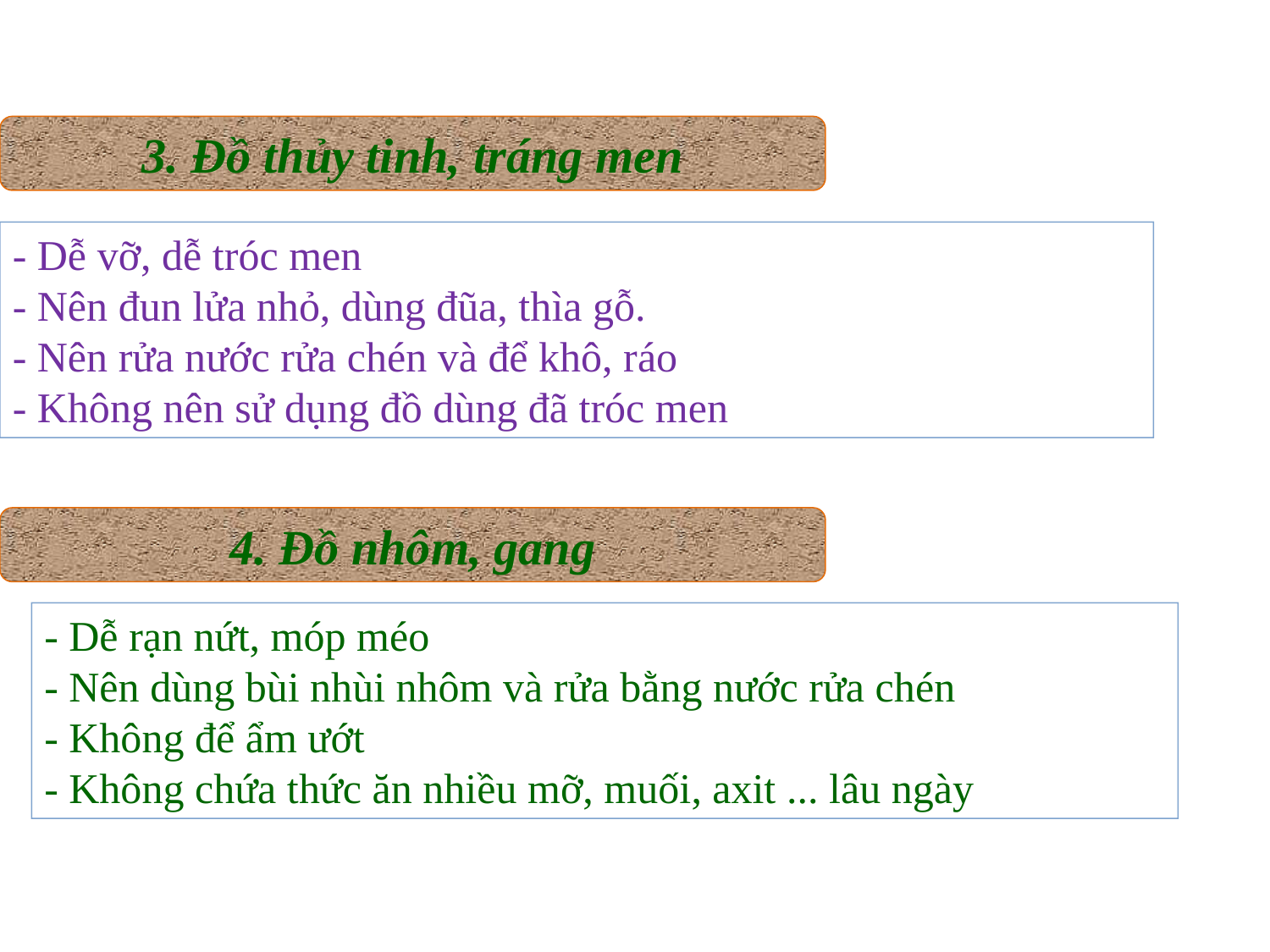

3. Đồ thủy tinh, tráng men
- Dễ vỡ, dễ tróc men
- Nên đun lửa nhỏ, dùng đũa, thìa gỗ.
- Nên rửa nước rửa chén và để khô, ráo
- Không nên sử dụng đồ dùng đã tróc men
4. Đồ nhôm, gang
- Dễ rạn nứt, móp méo
- Nên dùng bùi nhùi nhôm và rửa bằng nước rửa chén
- Không để ẩm ướt
- Không chứa thức ăn nhiều mỡ, muối, axit ... lâu ngày